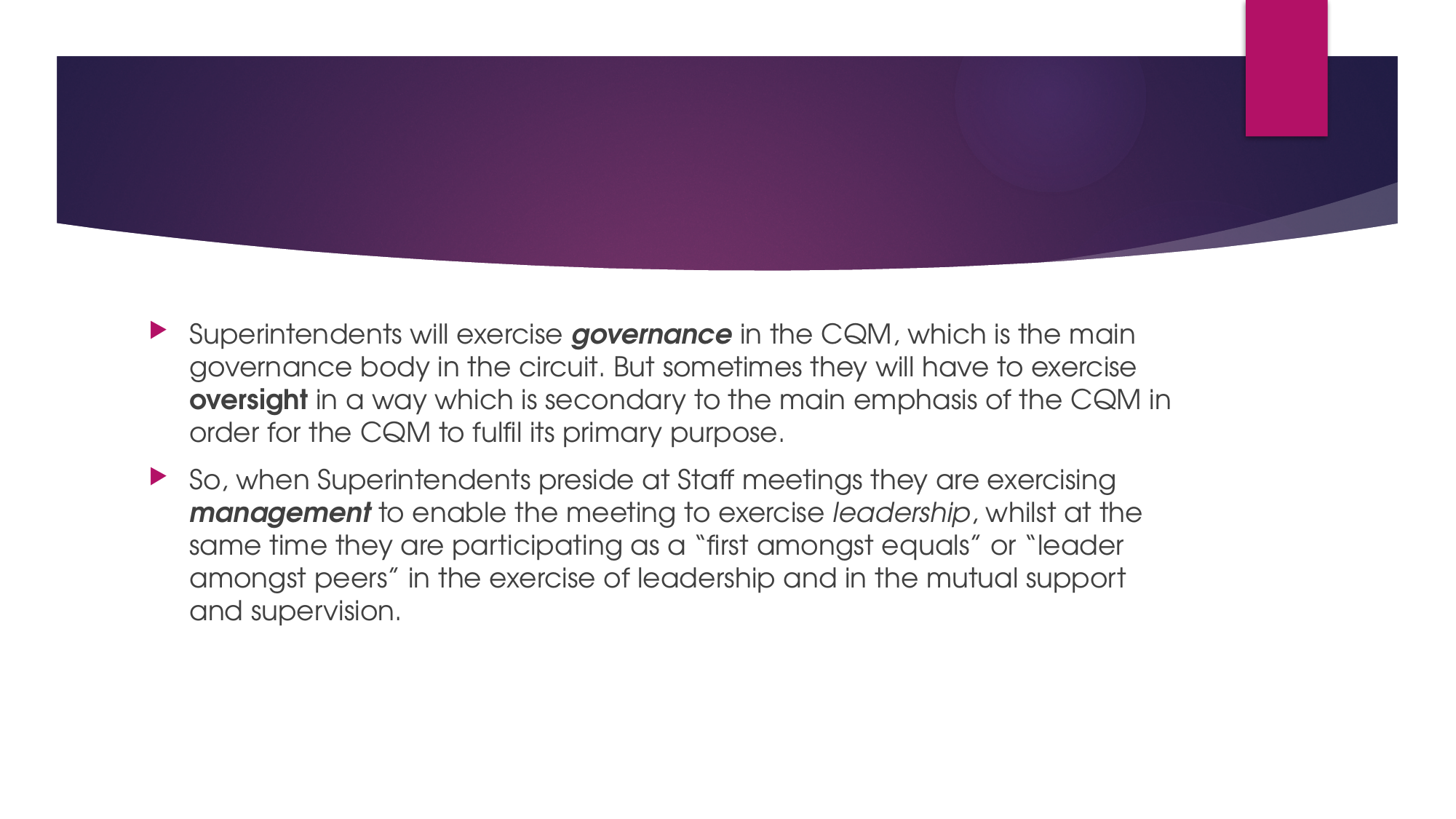

#
Superintendents will exercise governance in the CQM, which is the main governance body in the circuit. But sometimes they will have to exercise oversight in a way which is secondary to the main emphasis of the CQM in order for the CQM to fulfil its primary purpose.
So, when Superintendents preside at Staff meetings they are exercising management to enable the meeting to exercise leadership, whilst at the same time they are participating as a “first amongst equals” or “leader amongst peers” in the exercise of leadership and in the mutual support and supervision.